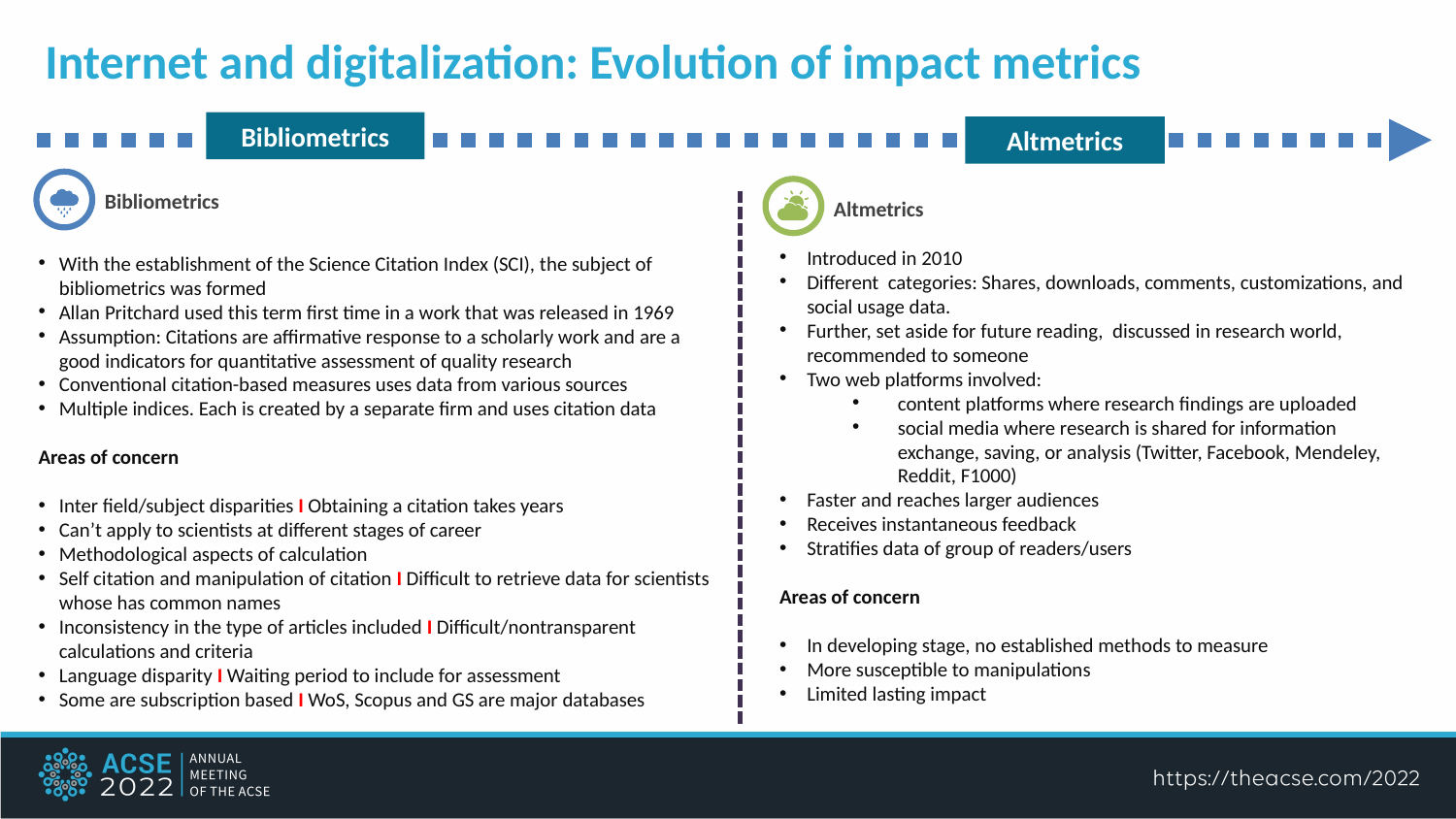

Internet and digitalization: Evolution of impact metrics
Bibliometrics
Altmetrics

Altmetrics

Introduced in 2010
Different  categories: Shares, downloads, comments, customizations, and social usage data.
Further, set aside for future reading,  discussed in research world, recommended to someone
Two web platforms involved:
content platforms where research findings are uploaded
social media where research is shared for information exchange, saving, or analysis (Twitter, Facebook, Mendeley, Reddit, F1000)
Faster and reaches larger audiences
Receives instantaneous feedback
Stratifies data of group of readers/users

Areas of concern

In developing stage, no established methods to measure
More susceptible to manipulations
Limited lasting impact
Bibliometrics

With the establishment of the Science Citation Index (SCI), the subject of bibliometrics was formed
Allan Pritchard used this term first time in a work that was released in 1969
Assumption: Citations are affirmative response to a scholarly work and are a good indicators for quantitative assessment of quality research
Conventional citation-based measures uses data from various sources
Multiple indices. Each is created by a separate firm and uses citation data

Areas of concern

Inter field/subject disparities I Obtaining a citation takes years
Can’t apply to scientists at different stages of career
Methodological aspects of calculation
Self citation and manipulation of citation I Difficult to retrieve data for scientists whose has common names
Inconsistency in the type of articles included I Difficult/nontransparent calculations and criteria
Language disparity I Waiting period to include for assessment
Some are subscription based I WoS, Scopus and GS are major databases